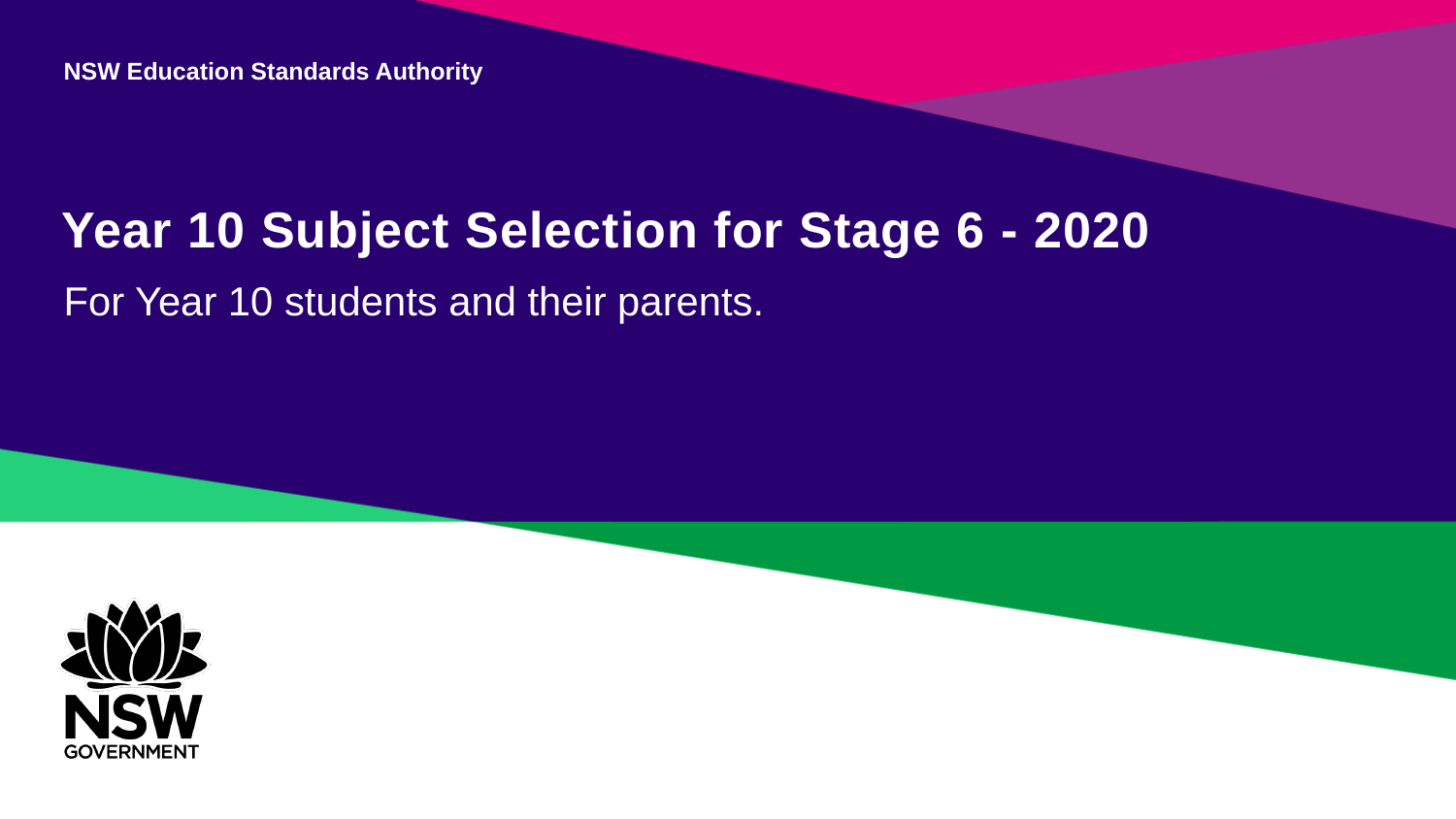

Year 10 Subject Selection for Stage 6 - 2020
For Year 10 students and their parents.